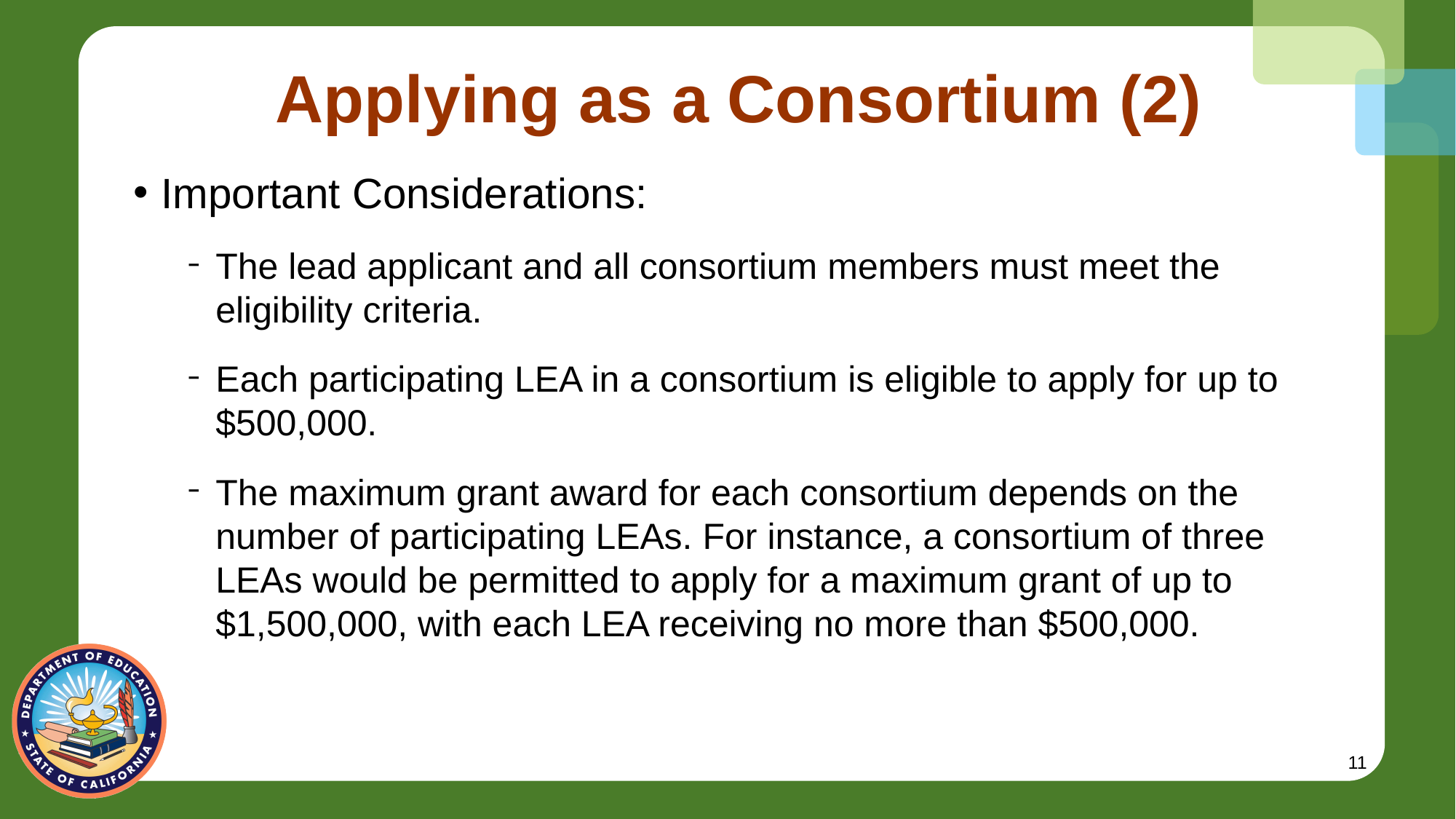

# Applying as a Consortium (2)
Important Considerations:
The lead applicant and all consortium members must meet the eligibility criteria.
Each participating LEA in a consortium is eligible to apply for up to $500,000.
The maximum grant award for each consortium depends on the number of participating LEAs. For instance, a consortium of three LEAs would be permitted to apply for a maximum grant of up to $1,500,000, with each LEA receiving no more than $500,000.
11